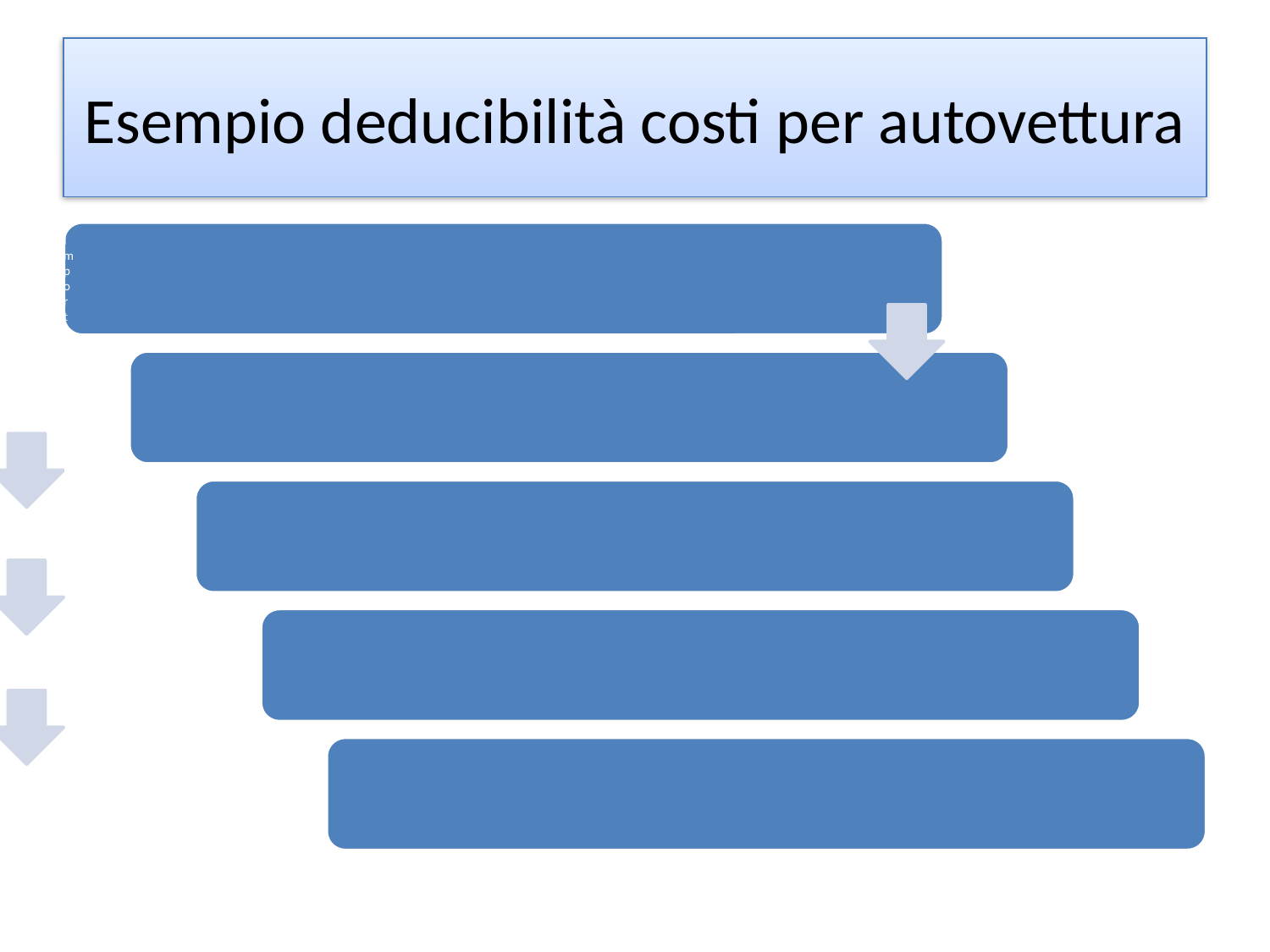

# Esempio deducibilità costi per autovettura
Importo deducibile nell’anno  = 1.703,79